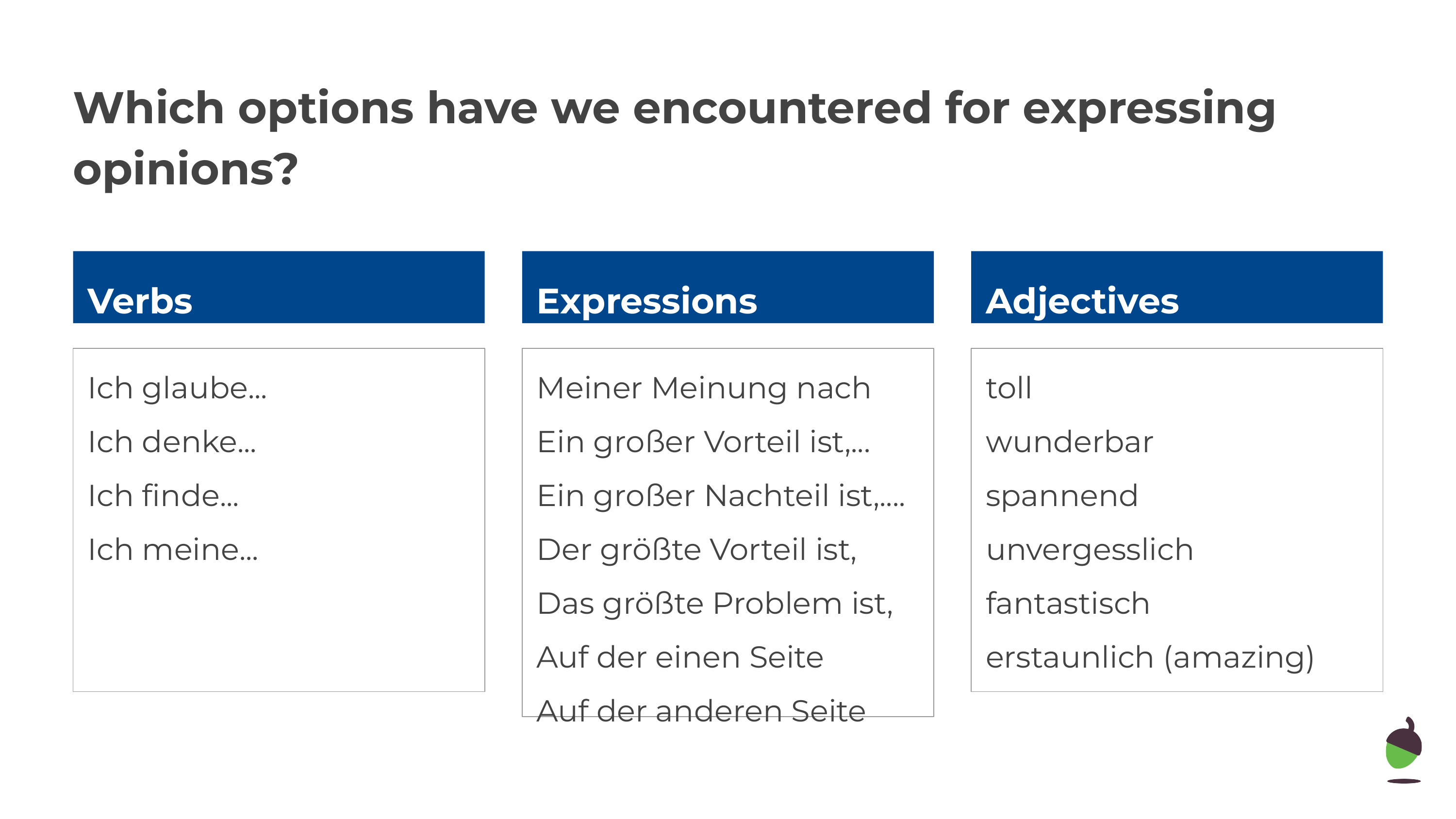

# Which options have we encountered for expressing opinions?
Verbs
Expressions
Adjectives
Ich glaube...
Ich denke...
Ich finde...
Ich meine...

Meiner Meinung nach
Ein großer Vorteil ist,...
Ein großer Nachteil ist,....
Der größte Vorteil ist,
Das größte Problem ist,
Auf der einen Seite
Auf der anderen Seite
toll
wunderbar
spannend
unvergesslich
fantastisch
erstaunlich (amazing)